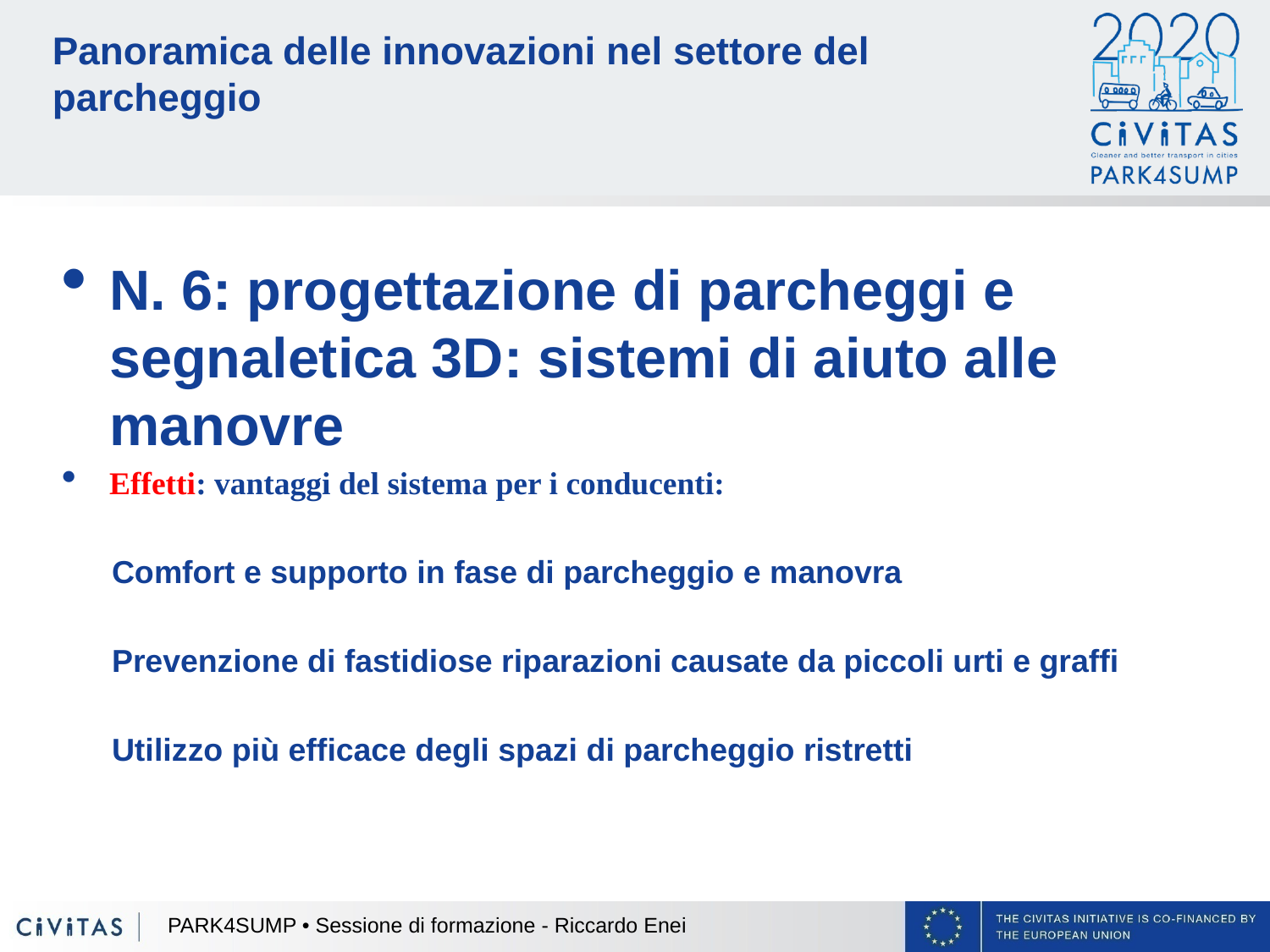

# Panoramica delle innovazioni nel settore del parcheggio

N. 6: progettazione di parcheggi e segnaletica 3D: sistemi di aiuto alle manovre
Effetti: vantaggi del sistema per i conducenti:

Comfort e supporto in fase di parcheggio e manovra

Prevenzione di fastidiose riparazioni causate da piccoli urti e graffi

Utilizzo più efficace degli spazi di parcheggio ristretti

PARK4SUMP • Sessione di formazione - Riccardo Enei